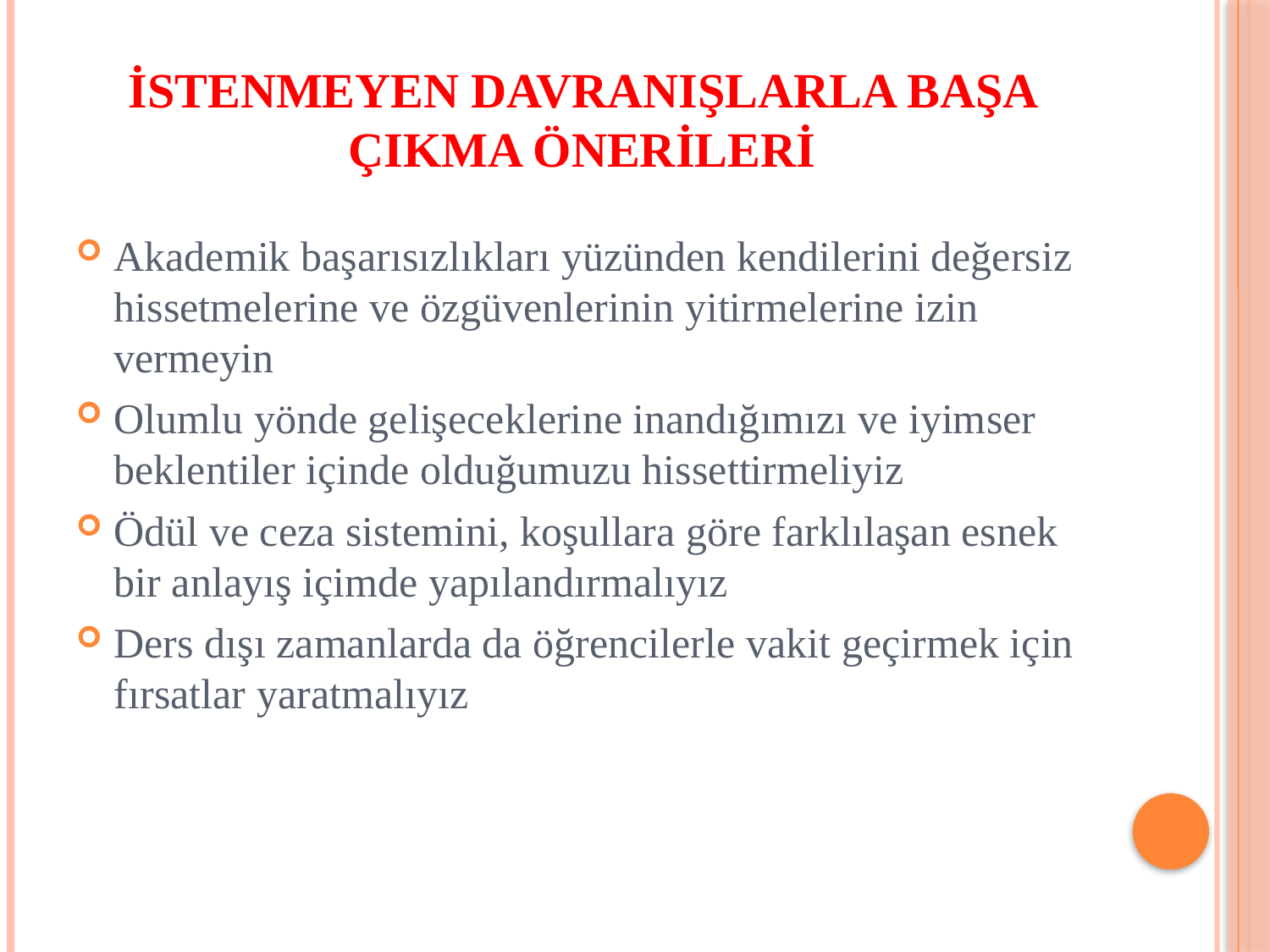

# İSTENMEYEN DAVRANIŞLARLA BAŞA ÇIKMA ÖNERİLERİ
Akademik başarısızlıkları yüzünden kendilerini değersiz hissetmelerine ve özgüvenlerinin yitirmelerine izin vermeyin
Olumlu yönde gelişeceklerine inandığımızı ve iyimser beklentiler içinde olduğumuzu hissettirmeliyiz
Ödül ve ceza sistemini, koşullara göre farklılaşan esnek bir anlayış içimde yapılandırmalıyız
Ders dışı zamanlarda da öğrencilerle vakit geçirmek için fırsatlar yaratmalıyız